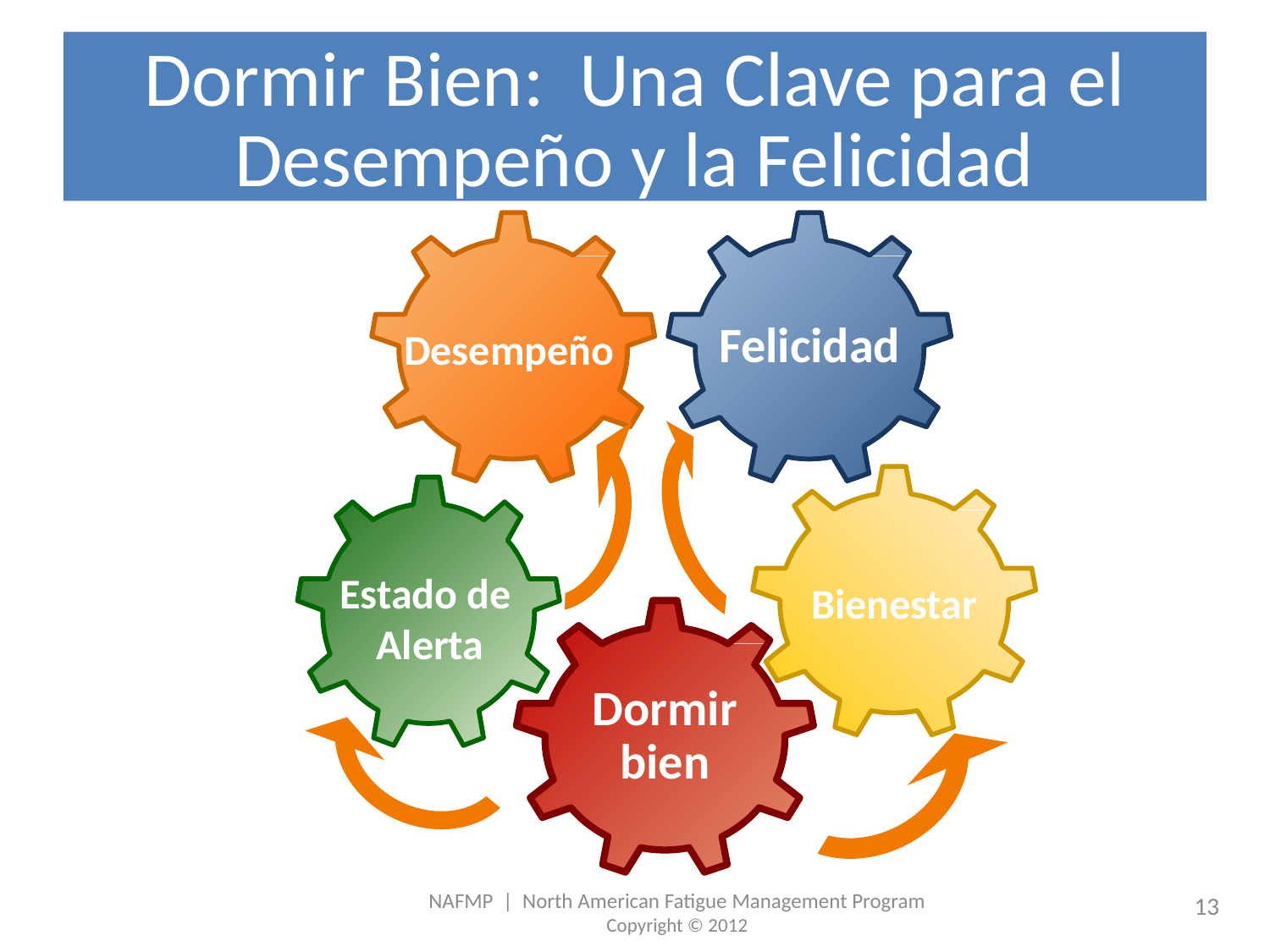

# Dormir Bien:  Una Clave para el Desempeño y la Felicidad

Desempeño

Felicidad

Bienestar

Estado de
Alerta
Dormir bien